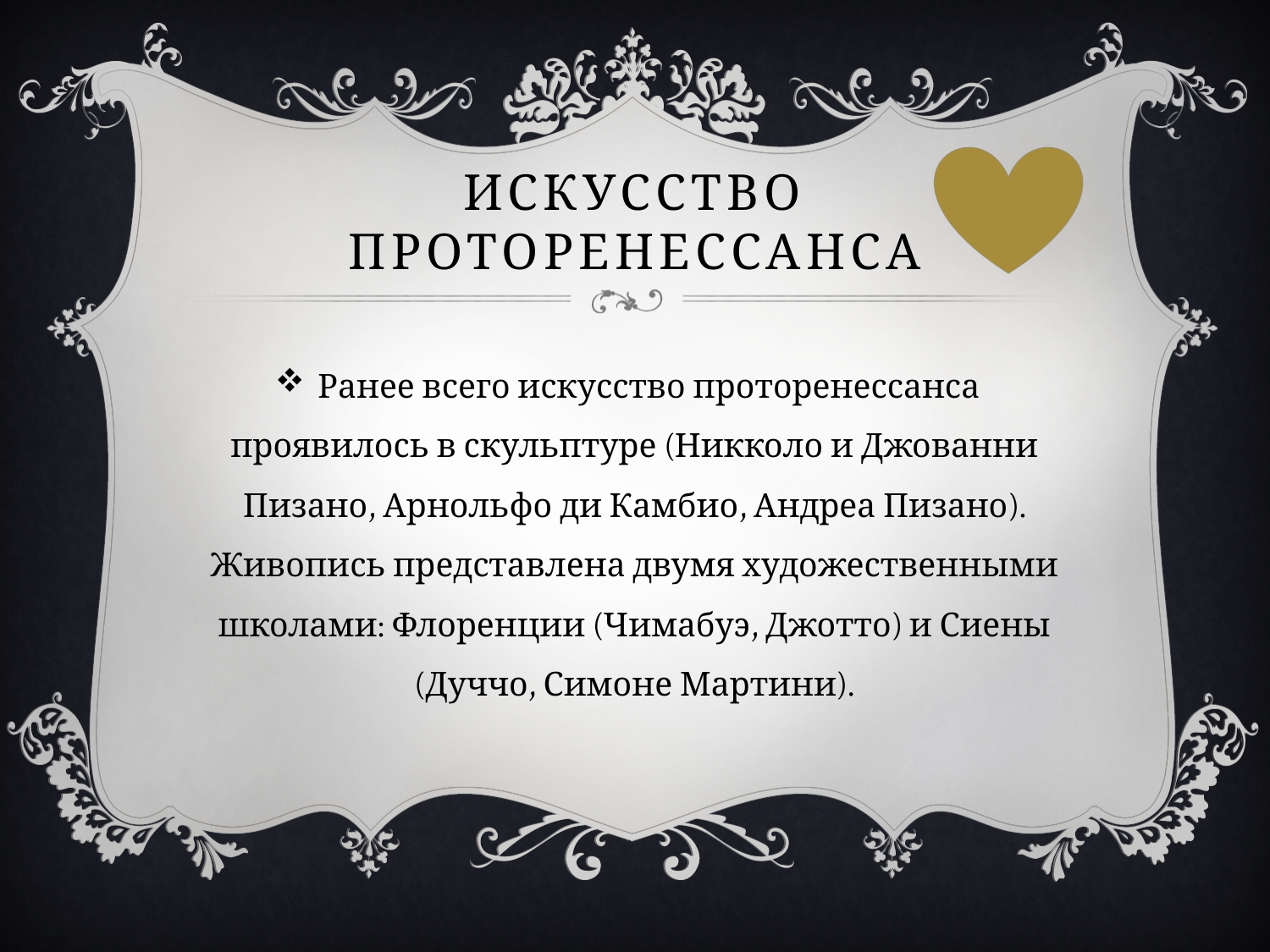

# искусство проторенессанса
Ранее всего искусство проторенессанса проявилось в скульптуре (Никколо и Джованни Пизано, Арнольфо ди Камбио, Андреа Пизано). Живопись представлена двумя художественными школами: Флоренции (Чимабуэ, Джотто) и Сиены (Дуччо, Симоне Мартини).